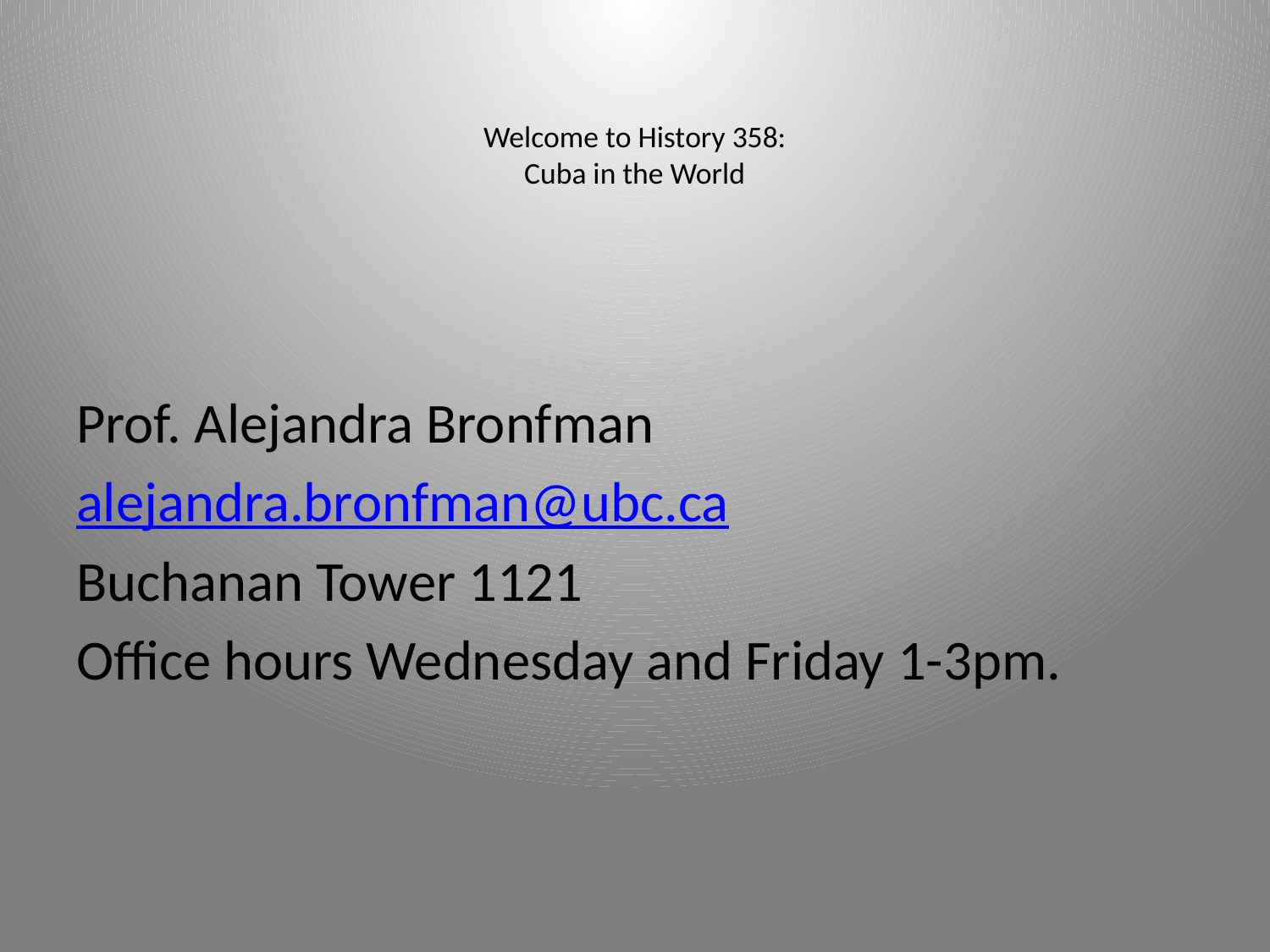

# Welcome to History 358: Cuba in the World

Prof. Alejandra Bronfman
alejandra.bronfman@ubc.ca
Buchanan Tower 1121
Office hours Wednesday and Friday 1-3pm.